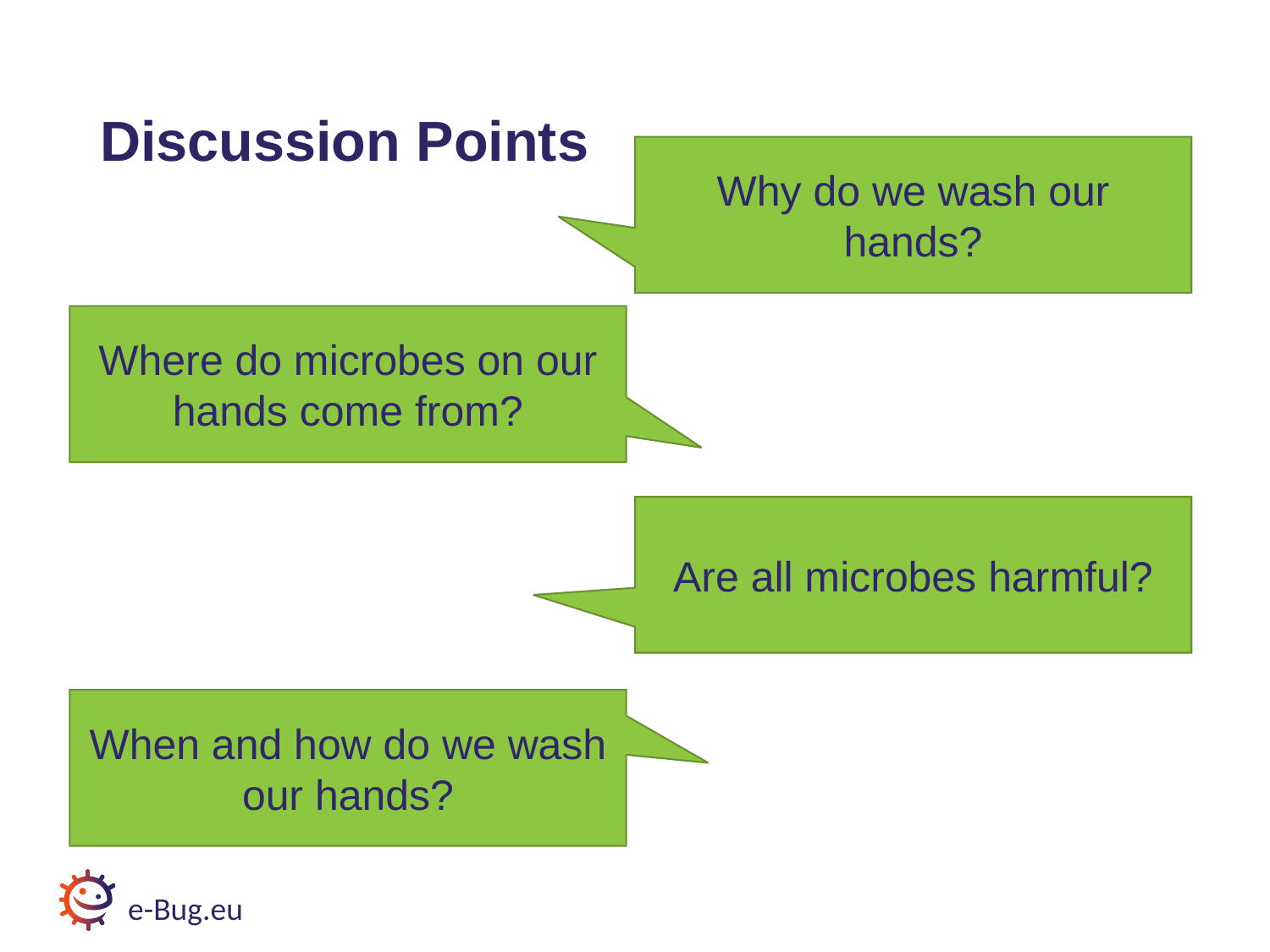

# Discussion Points
Why do we wash our hands?
Where do microbes on our hands come from?
Are all microbes harmful?
When and how do we wash our hands?
e-Bug.eu